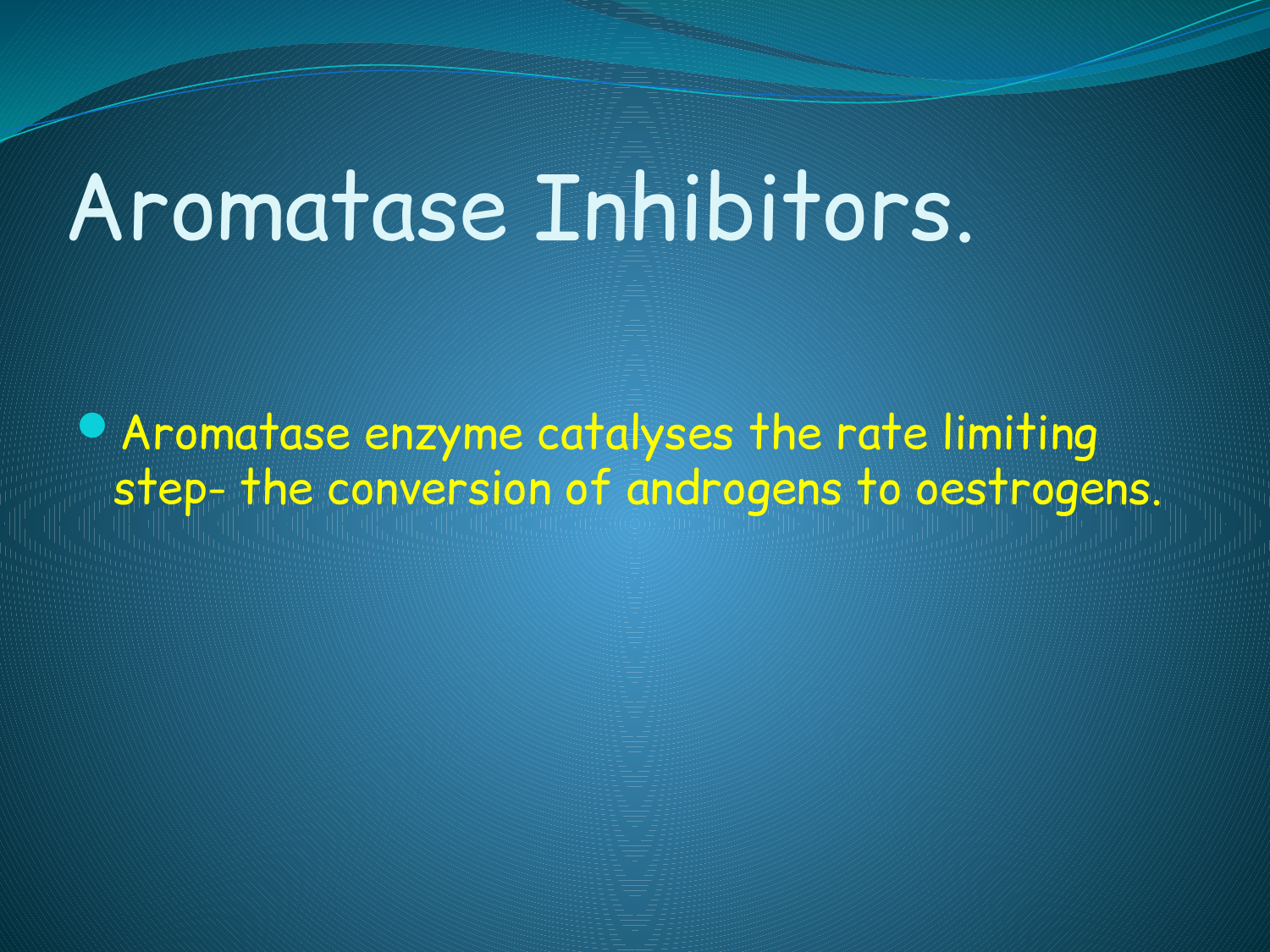

# Aromatase Inhibitors.

Aromatase enzyme catalyses the rate limiting step- the conversion of androgens to oestrogens.